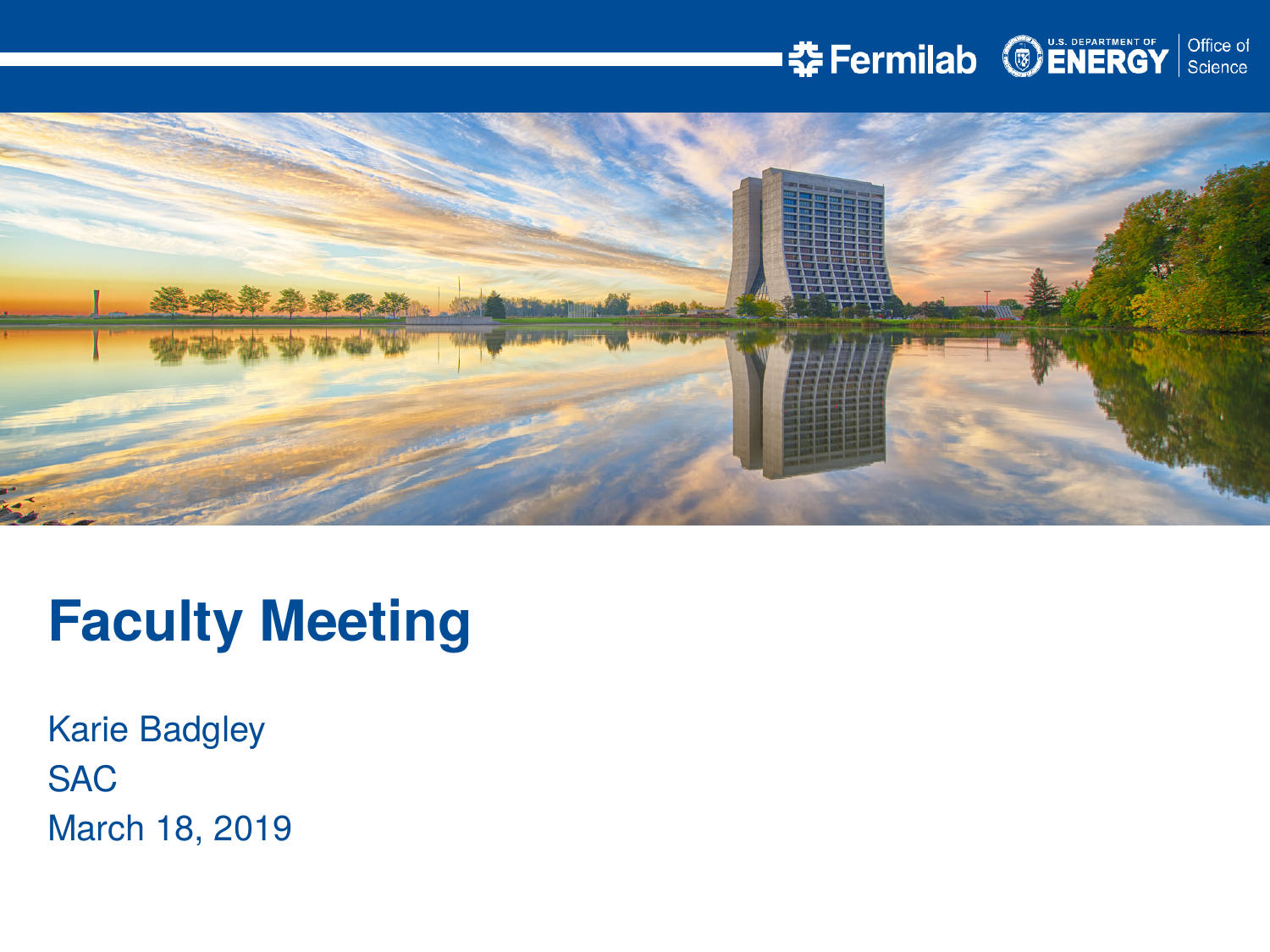

Faculty Meeting
Karie Badgley
SAC
March 18, 2019